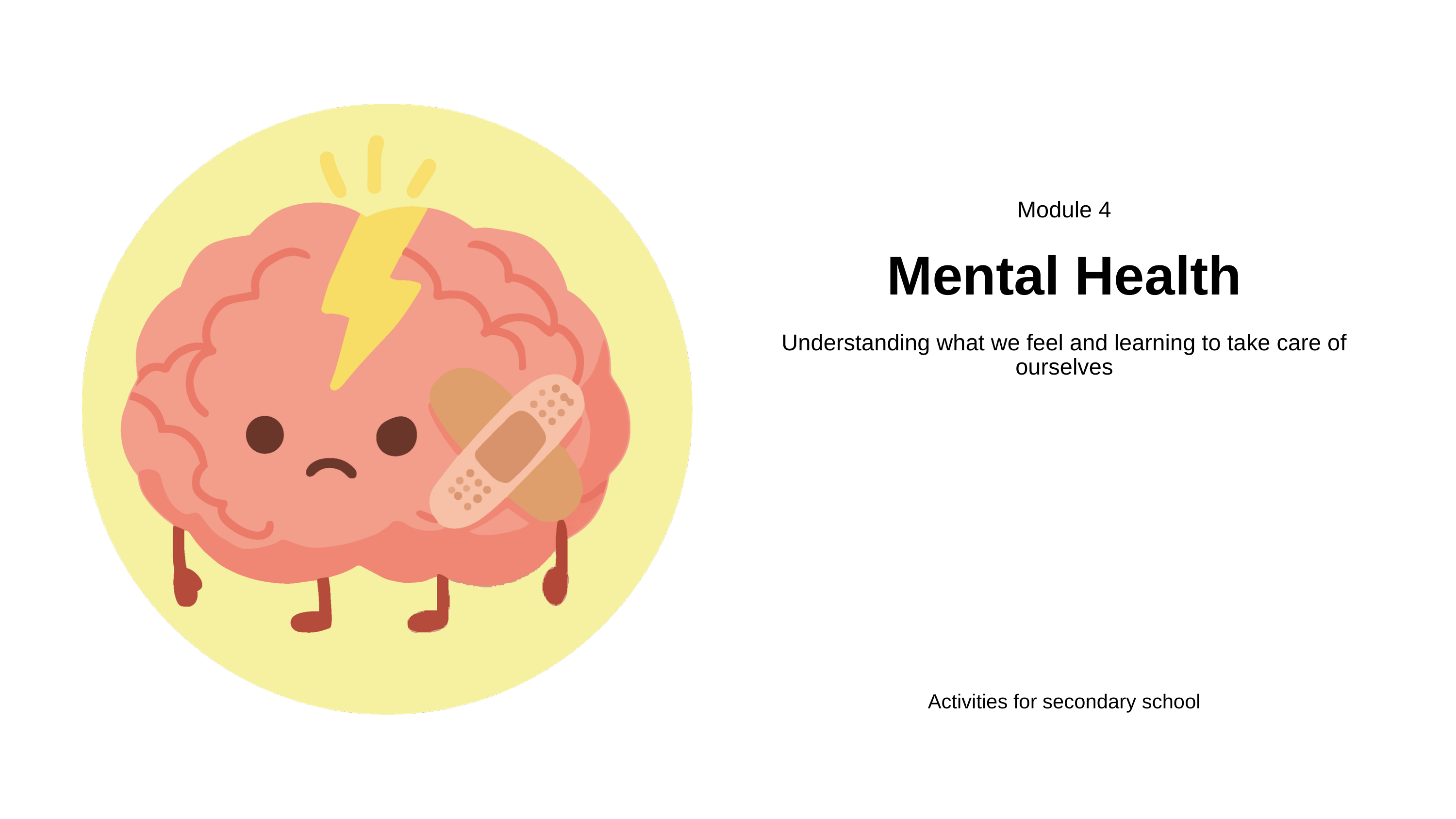

Module 4
Mental Health

Understanding what we feel and learning to take care of ourselves
Activities for secondary school